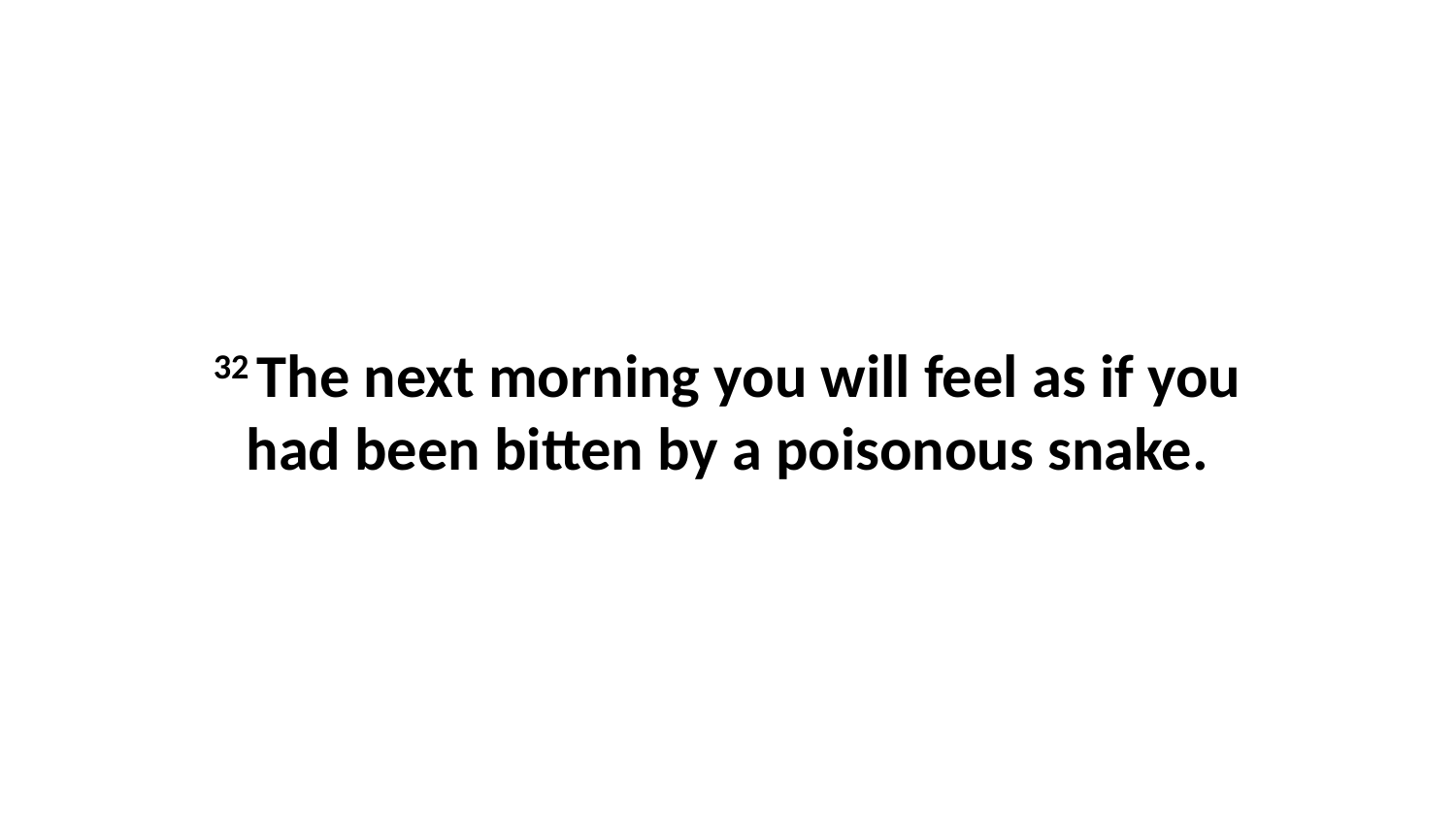

32 The next morning you will feel as if you had been bitten by a poisonous snake.